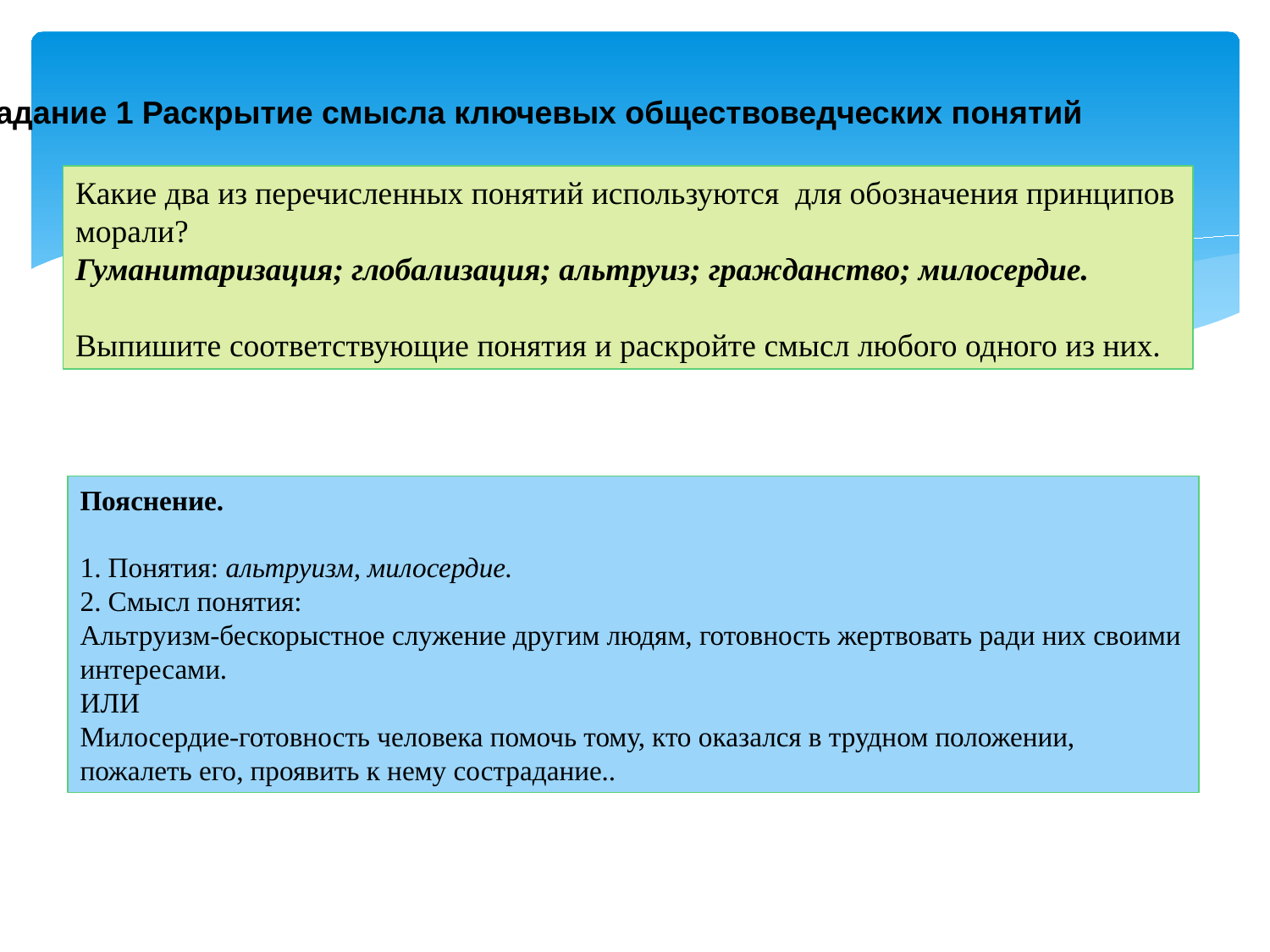

Задание 1 Раскрытие смысла ключевых обществоведческих понятий
Какие два из перечисленных понятий используются  для обозначения принципов морали?
Гуманитаризация; глобализация; альтруиз; гражданство; милосердие.

Выпишите соответствующие понятия и раскройте смысл любого одного из них.
Пояснение.

1. Понятия: альтруизм, милосердие.
2. Смысл понятия:
Альтруизм-бескорыстное служение другим людям, готовность жертвовать ради них своими интересами.
ИЛИ
Милосердие-готовность человека помочь тому, кто оказался в трудном положении, пожалеть его, проявить к нему сострадание..